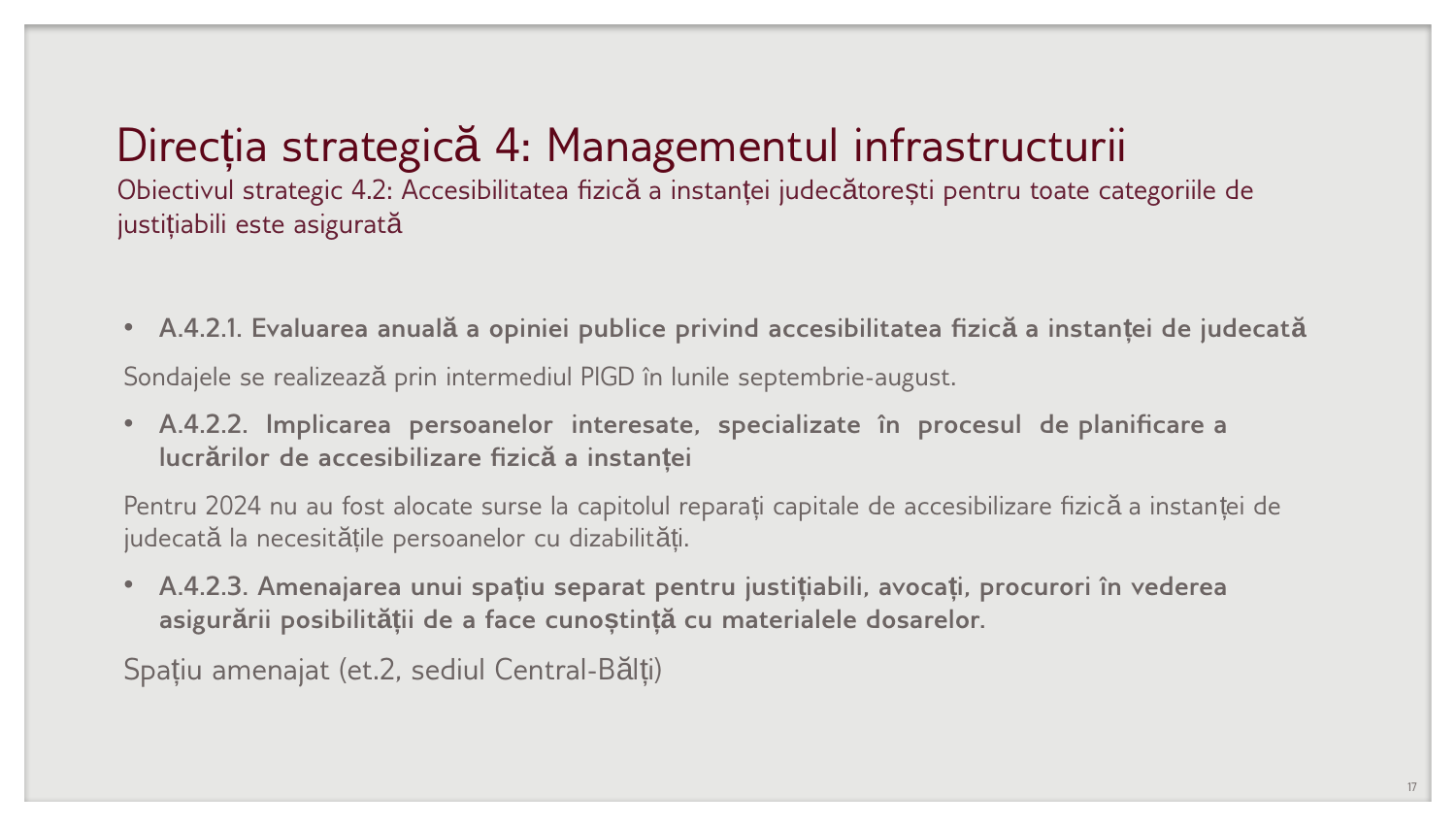

# Direcția strategică 4: Managementul infrastructurii Obiectivul strategic 4.2: Accesibilitatea fizică a instanței judecătorești pentru toate categoriile de justițiabili este asigurată
A.4.2.1. Evaluarea anuală a opiniei publice privind accesibilitatea fizică a instanței de judecată
Sondajele se realizează prin intermediul PIGD în lunile septembrie-august.
A.4.2.2.  Implicarea  persoanelor  interesate,  specializate  în  procesul  de planificare a lucrărilor de accesibilizare fizică a instanței
Pentru 2024 nu au fost alocate surse la capitolul reparați capitale de accesibilizare fizică a instanței de judecată la necesitățile persoanelor cu dizabilități.
A.4.2.3. Amenajarea unui spațiu separat pentru justițiabili, avocați, procurori în vederea asigurării posibilității de a face cunoștință cu materialele dosarelor.
Spațiu amenajat (et.2, sediul Central-Bălți)
17